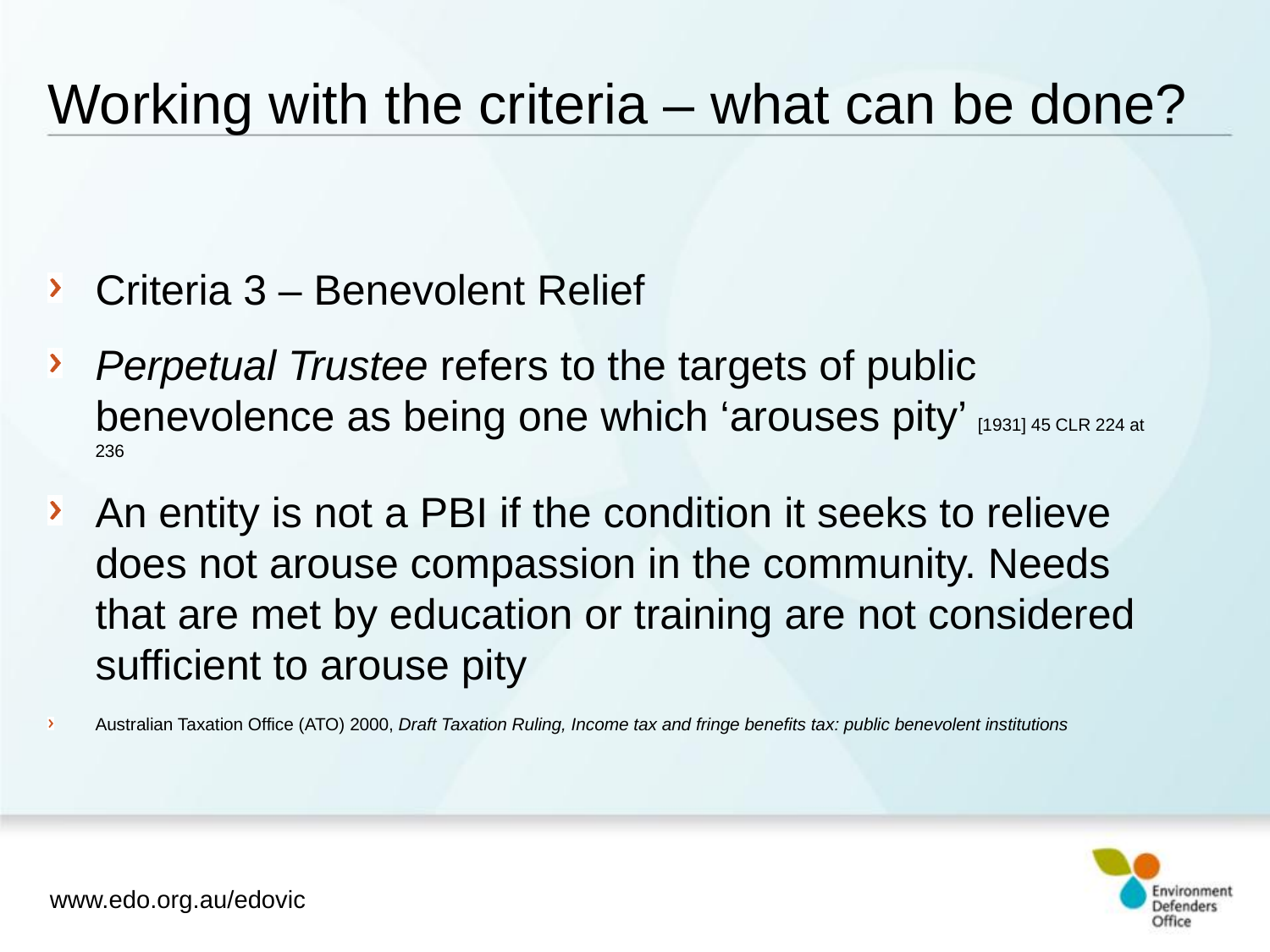

# Working with the criteria – what can be done?
Criteria 3 – Benevolent Relief
Perpetual Trustee refers to the targets of public benevolence as being one which ‘arouses pity’ [1931] 45 CLR 224 at 236
An entity is not a PBI if the condition it seeks to relieve does not arouse compassion in the community. Needs that are met by education or training are not considered sufficient to arouse pity
Australian Taxation Office (ATO) 2000, Draft Taxation Ruling, Income tax and fringe benefits tax: public benevolent institutions